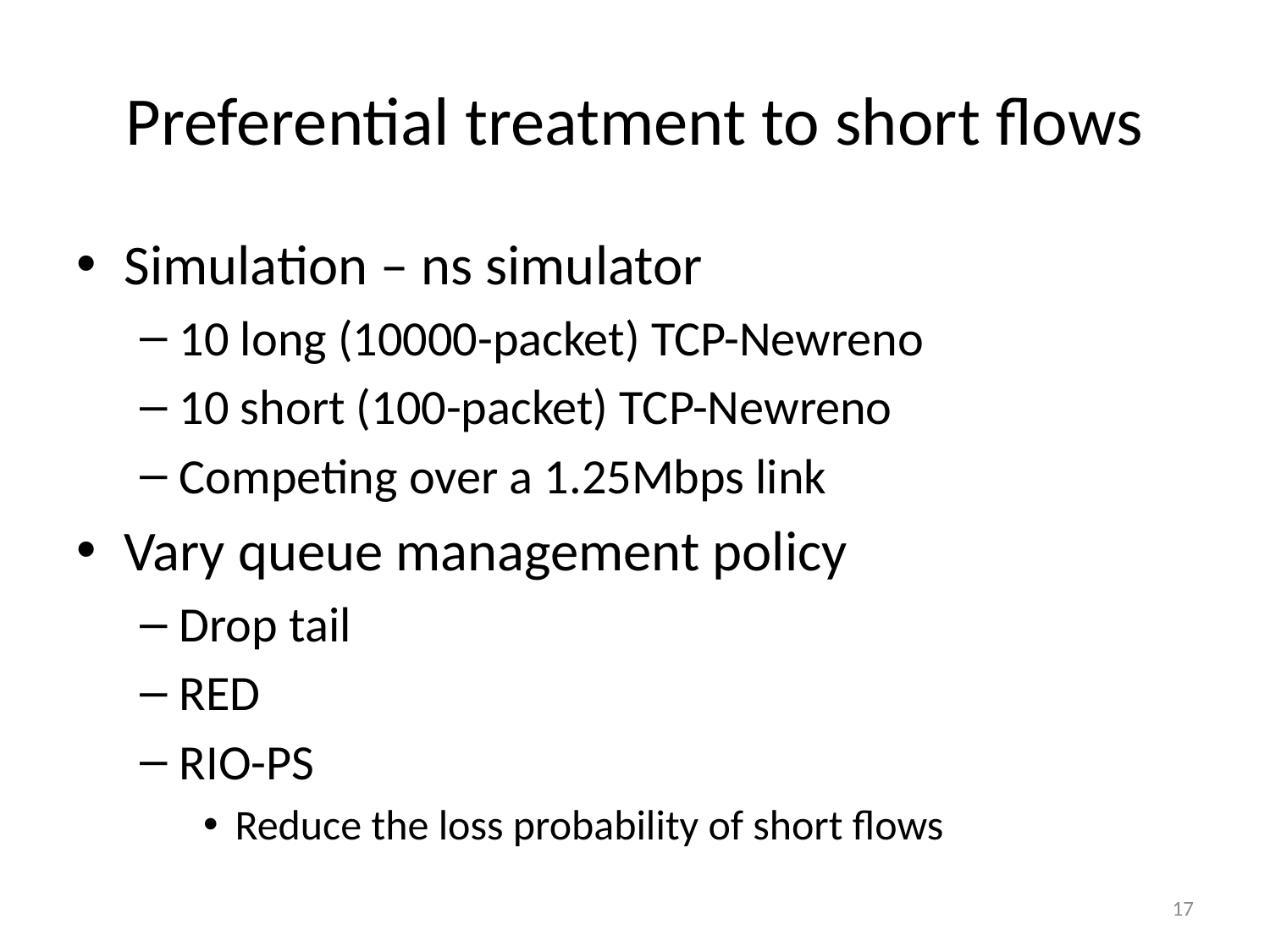

# Preferential treatment to short flows
Simulation – ns simulator
10 long (10000-packet) TCP-Newreno
10 short (100-packet) TCP-Newreno
Competing over a 1.25Mbps link
Vary queue management policy
Drop tail
RED
RIO-PS
Reduce the loss probability of short flows
17